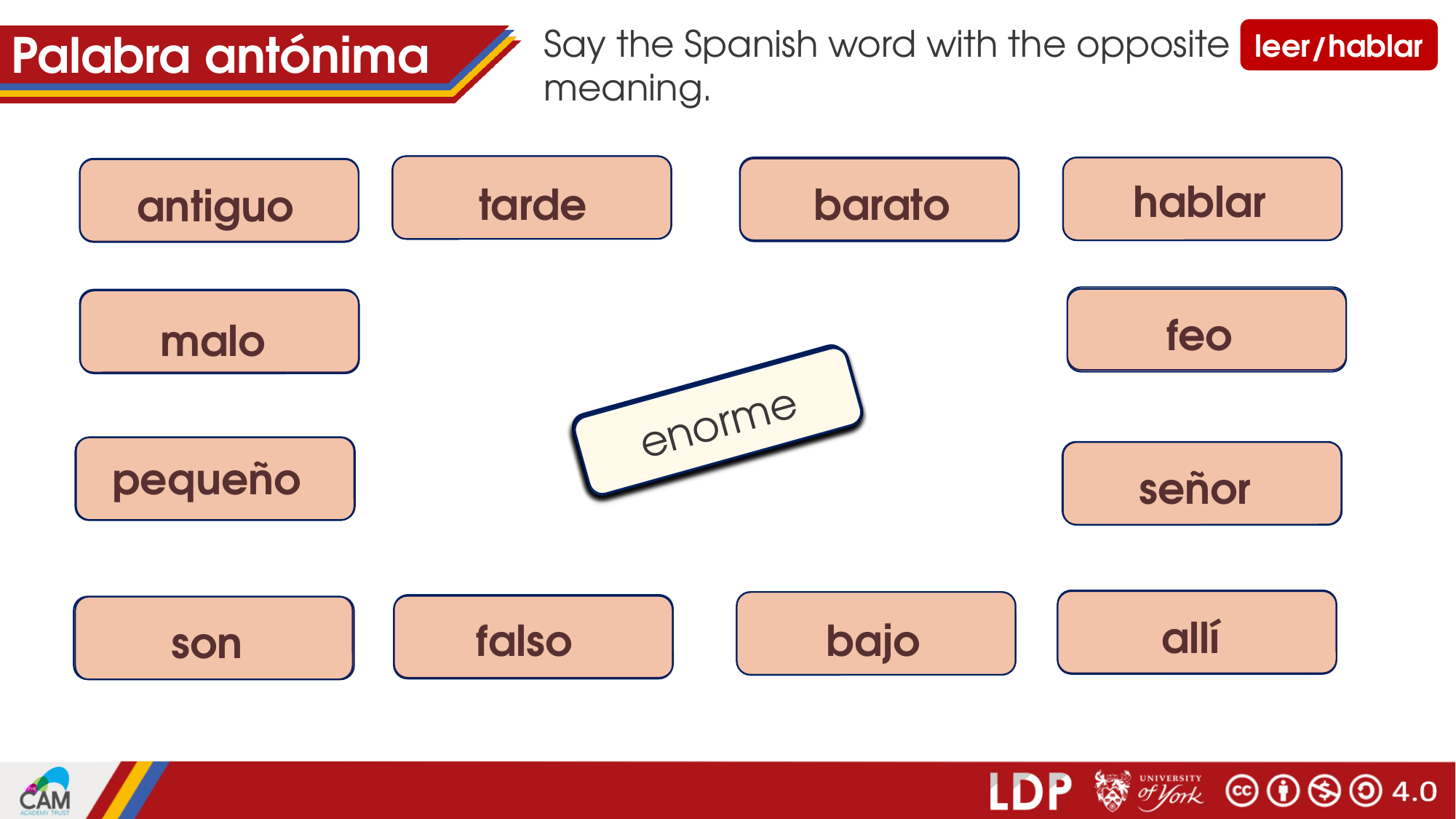

Say the Spanish word with the opposite meaning.
leer/hablar
# Palabra antónima

hablar
tarde
barato
antiguo

feo
malo
temprano
alto
aquí
nuevo
es
bonito
escuchar
verdadero
señora
caro
enorme
bueno

pequeño
señor

allí
bajo
falso
son